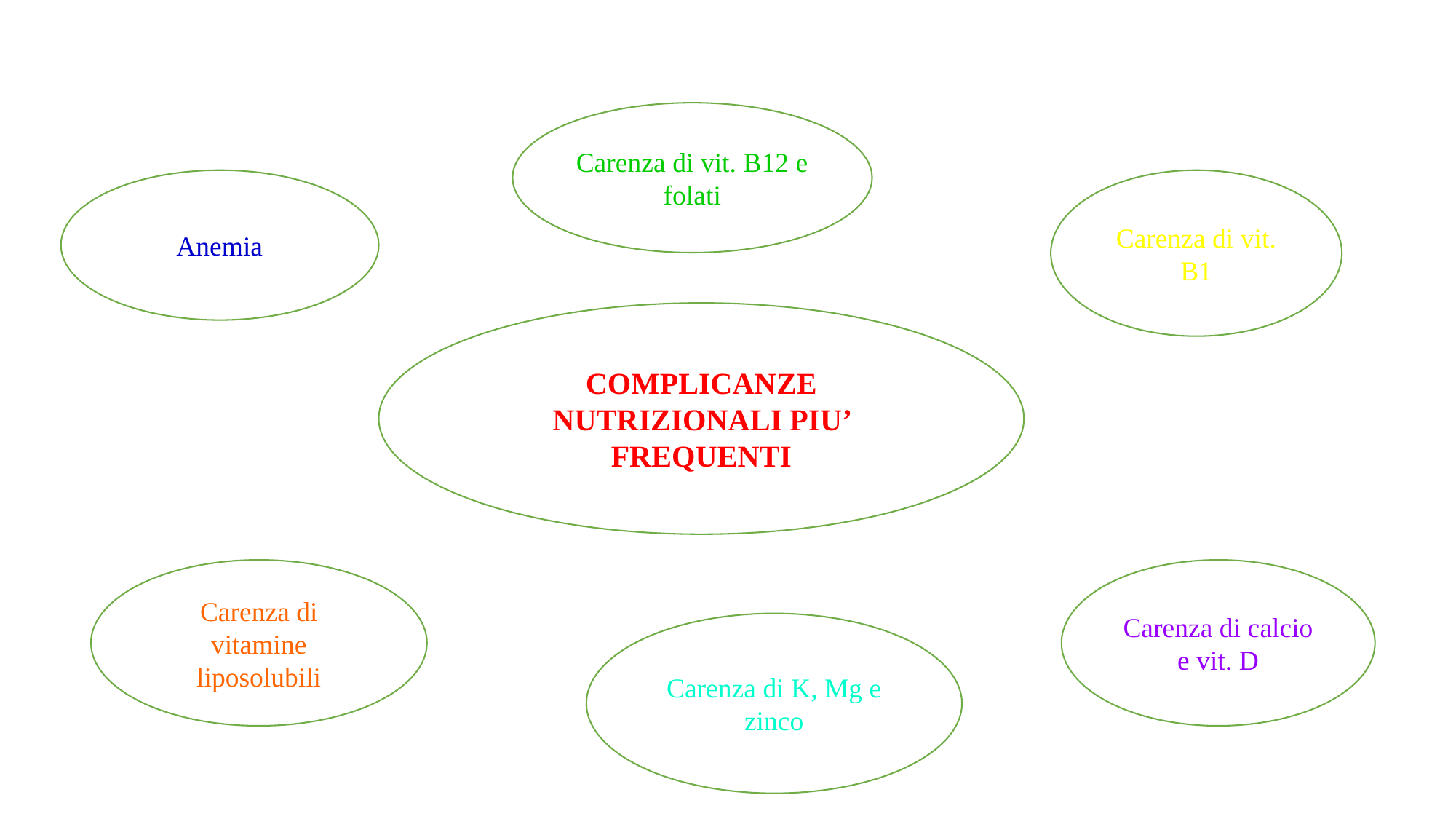

Carenza di vit. B12 e folati
Anemia
Carenza di vit. B1
COMPLICANZE NUTRIZIONALI PIU’ FREQUENTI
Carenza di vitamine liposolubili
Carenza di calcio e vit. D
Carenza di K, Mg e zinco